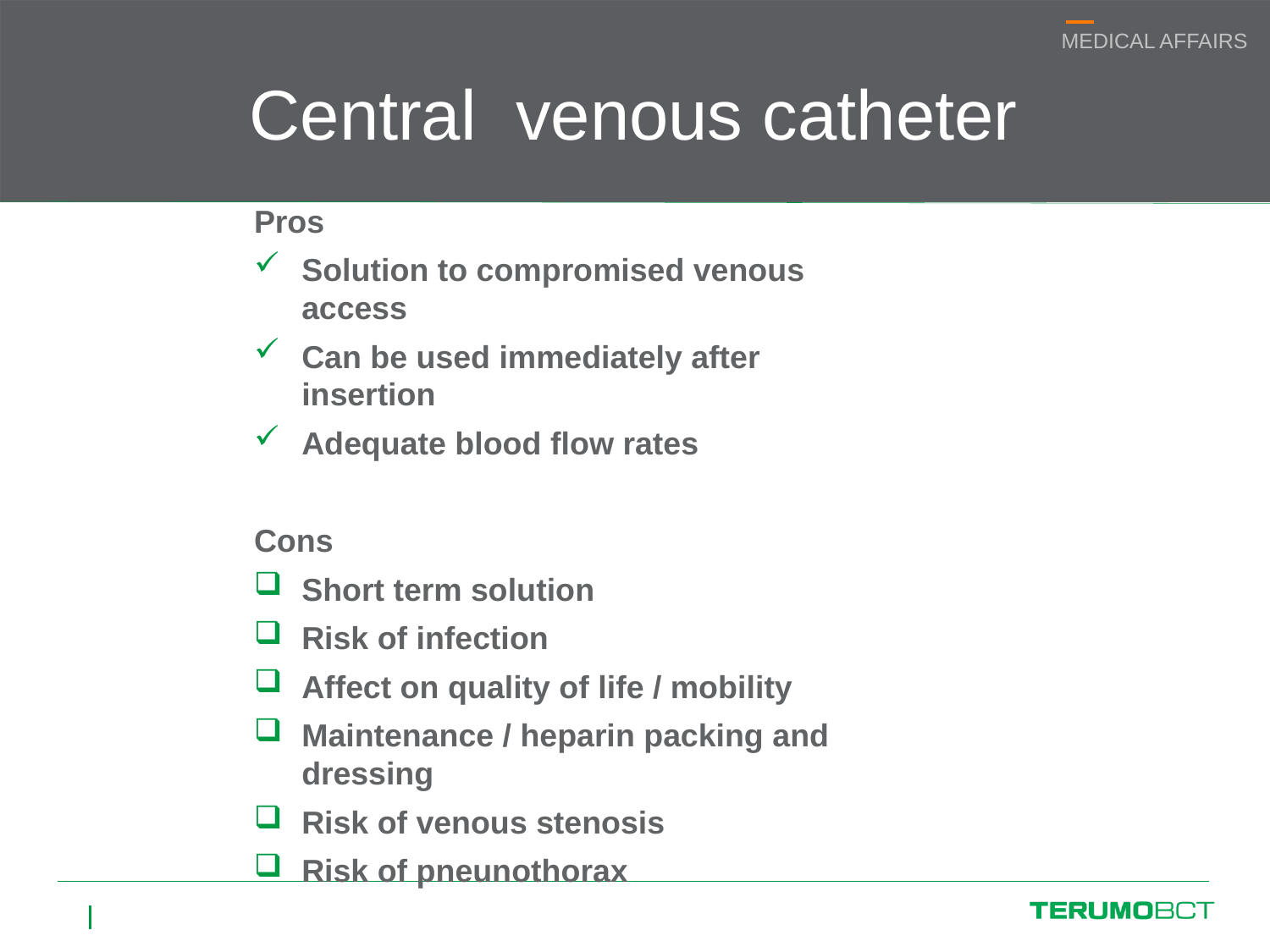

#
Central  venous catheter
Pros
Solution to compromised venous access
Can be used immediately after insertion
Adequate blood flow rates

Cons
Short term solution
Risk of infection
Affect on quality of life / mobility
Maintenance / heparin packing and dressing
Risk of venous stenosis
Risk of pneunothorax